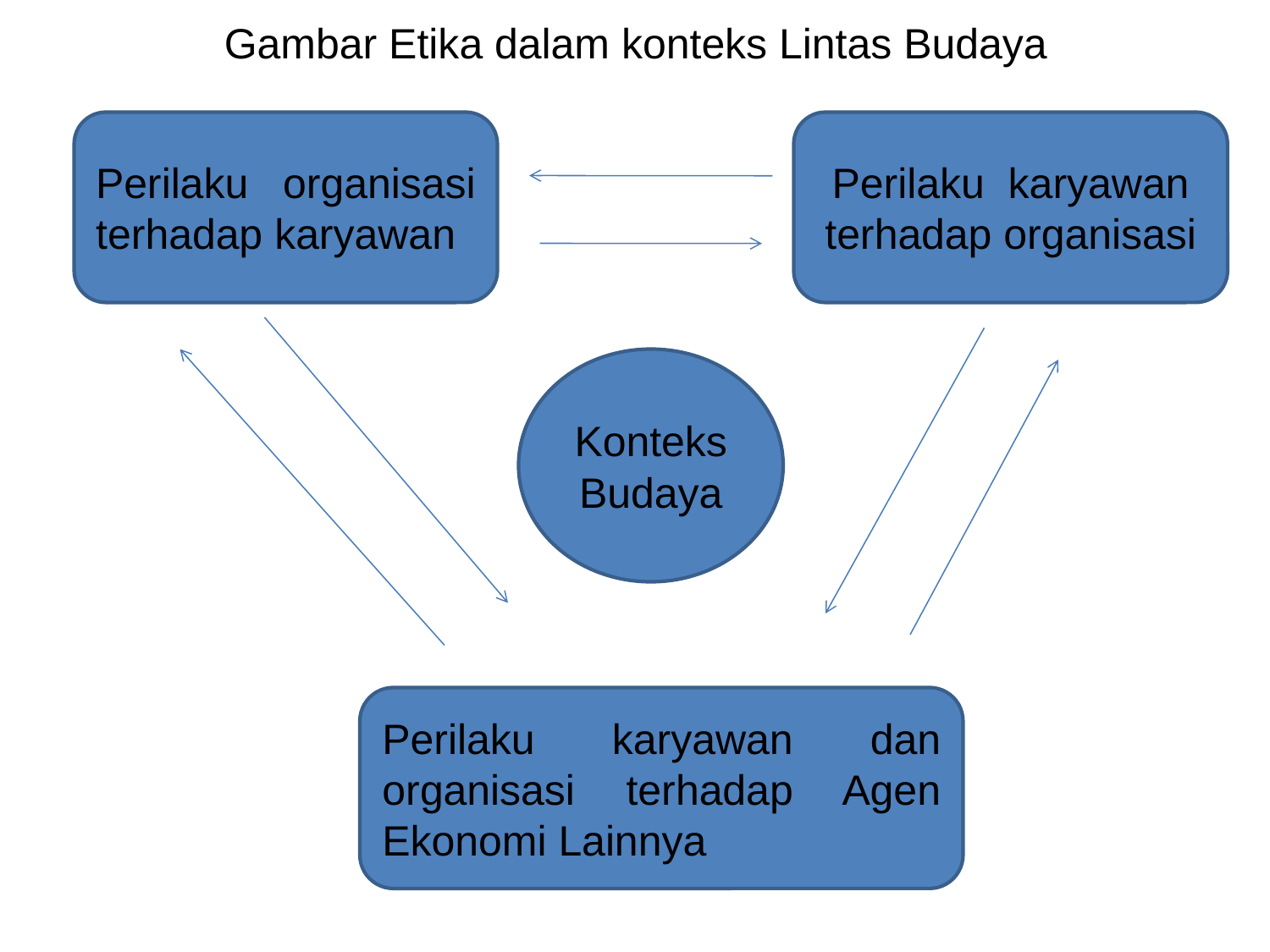

Gambar Etika dalam konteks Lintas Budaya
Perilaku organisasi terhadap karyawan

Perilaku  karyawan terhadap organisasi

Konteks Budaya
Perilaku karyawan dan organisasi terhadap Agen Ekonomi Lainnya